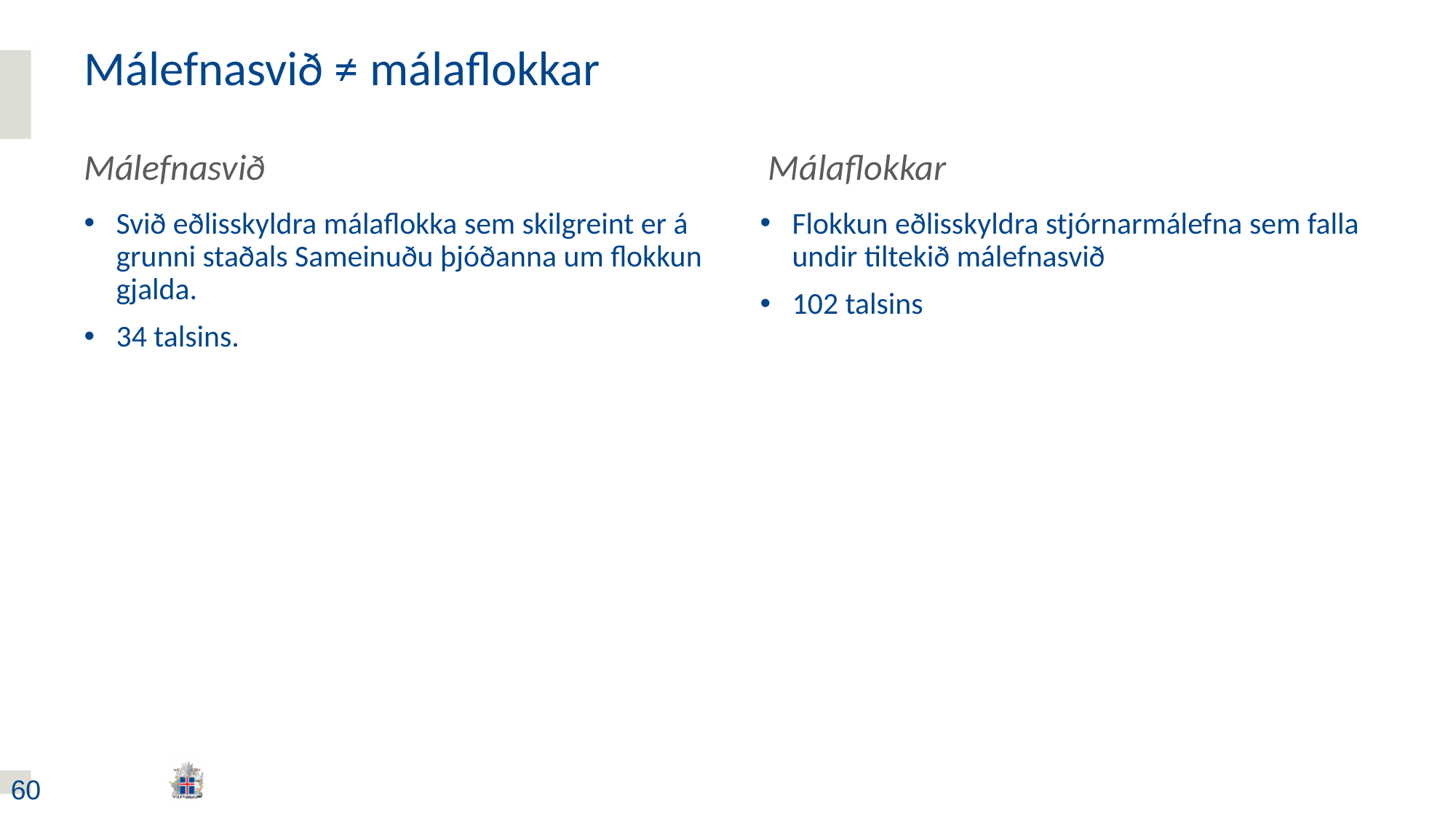

# Málefnasvið ≠ málaflokkar
Málefnasvið
 Málaflokkar
Svið eðlisskyldra málaflokka sem skilgreint er á grunni staðals Sameinuðu þjóðanna um flokkun gjalda.
34 talsins.

Flokkun eðlisskyldra stjórnarmálefna sem falla undir tiltekið málefnasvið
102 talsins
60